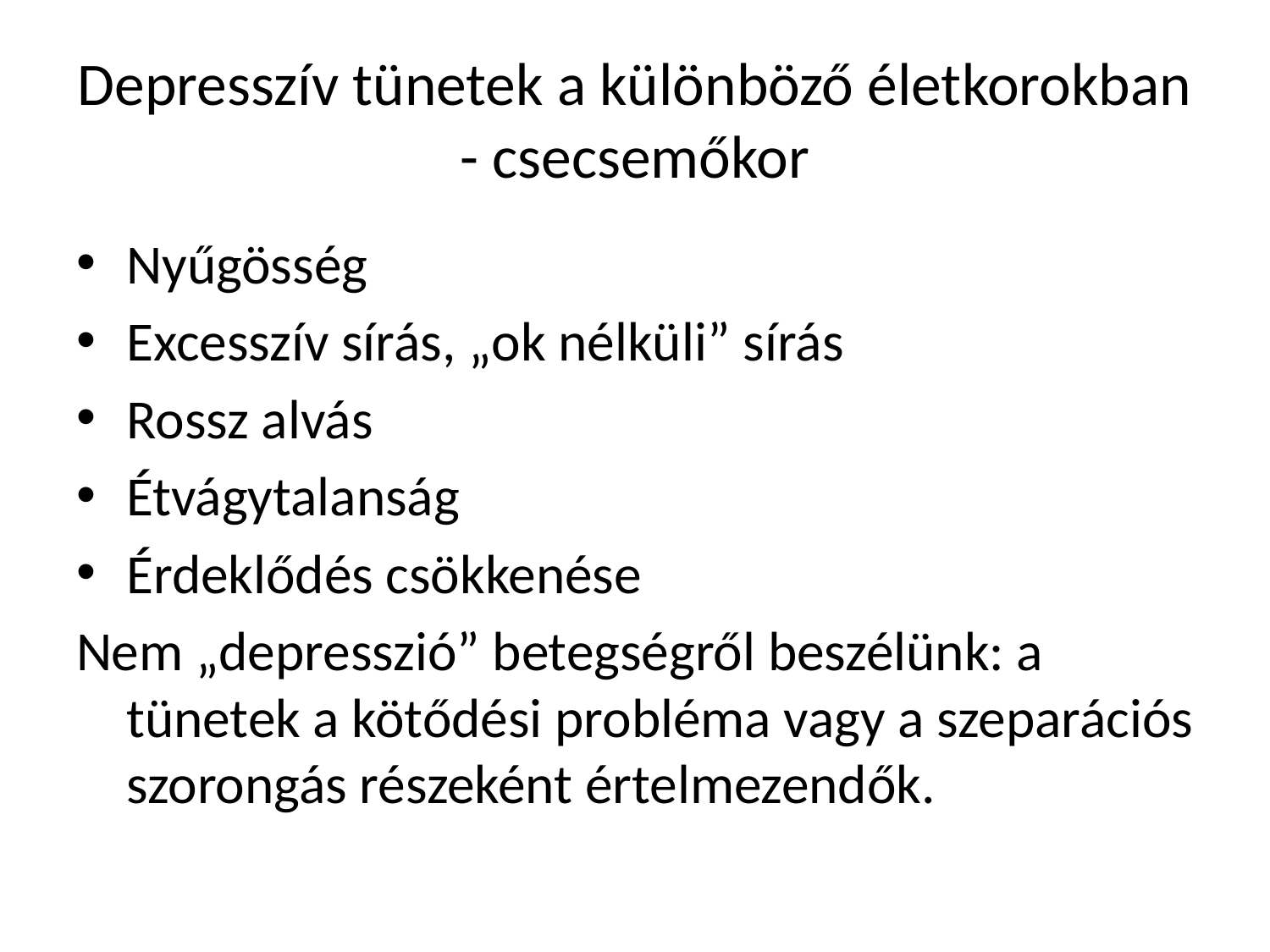

# Depresszív tünetek a különböző életkorokban - csecsemőkor
Nyűgösség
Excesszív sírás, „ok nélküli” sírás
Rossz alvás
Étvágytalanság
Érdeklődés csökkenése
Nem „depresszió” betegségről beszélünk: a tünetek a kötődési probléma vagy a szeparációs szorongás részeként értelmezendők.